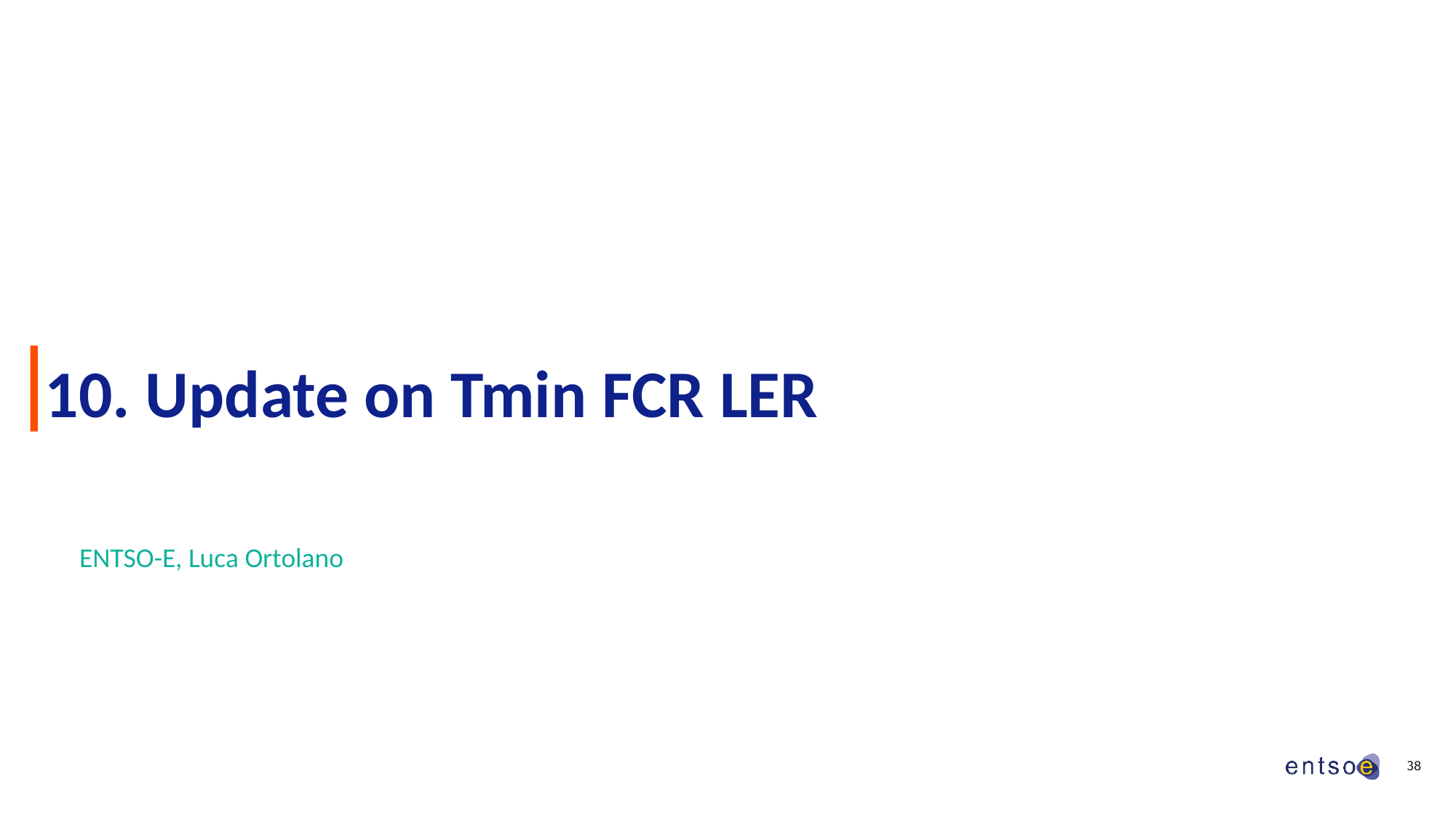

# 10. Update on Tmin FCR LER

ENTSO-E, Luca Ortolano